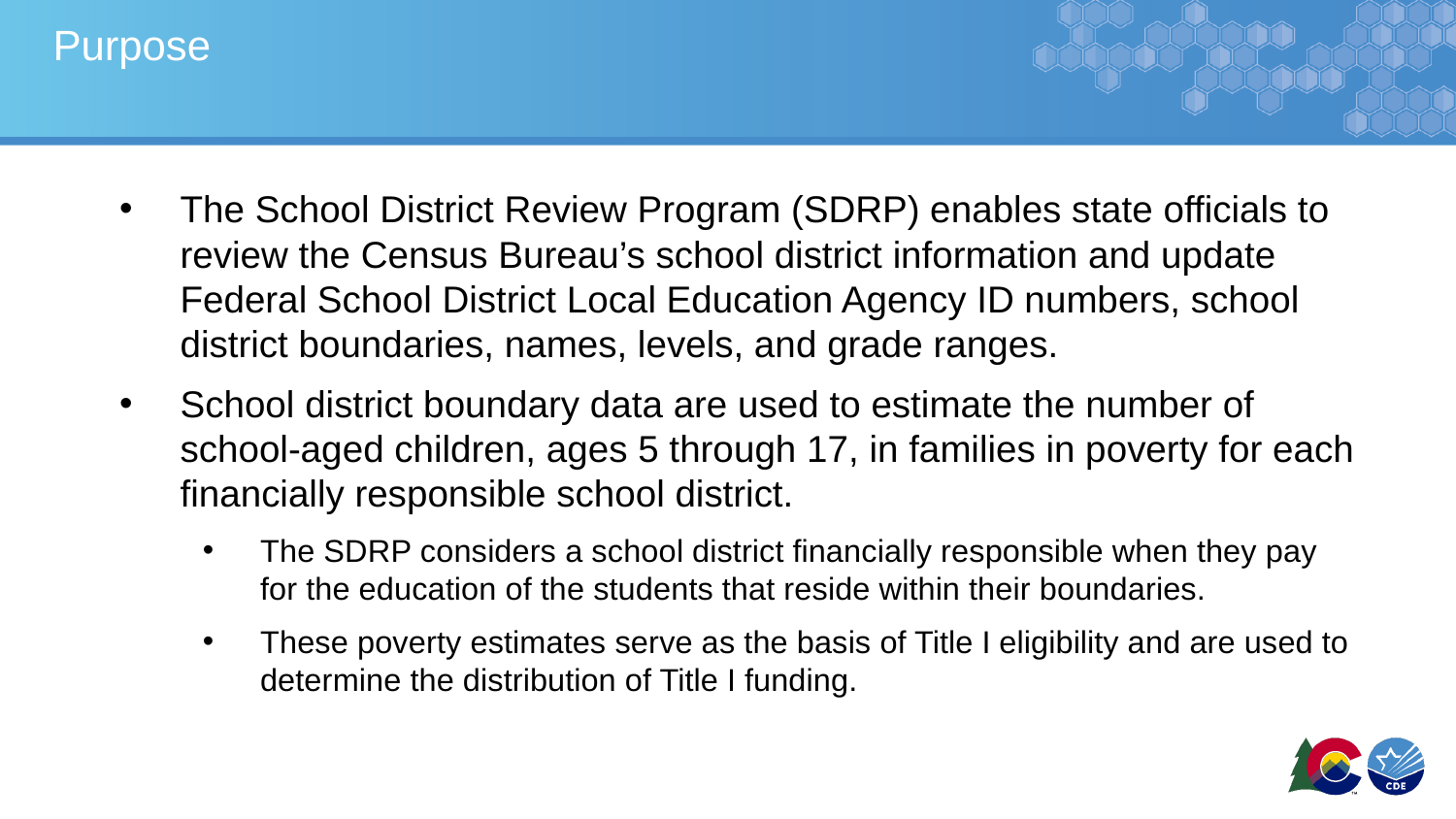

# Purpose
The School District Review Program (SDRP) enables state officials to review the Census Bureau’s school district information and update Federal School District Local Education Agency ID numbers, school district boundaries, names, levels, and grade ranges.
School district boundary data are used to estimate the number of school-aged children, ages 5 through 17, in families in poverty for each financially responsible school district.
The SDRP considers a school district financially responsible when they pay for the education of the students that reside within their boundaries.
These poverty estimates serve as the basis of Title I eligibility and are used to determine the distribution of Title I funding.